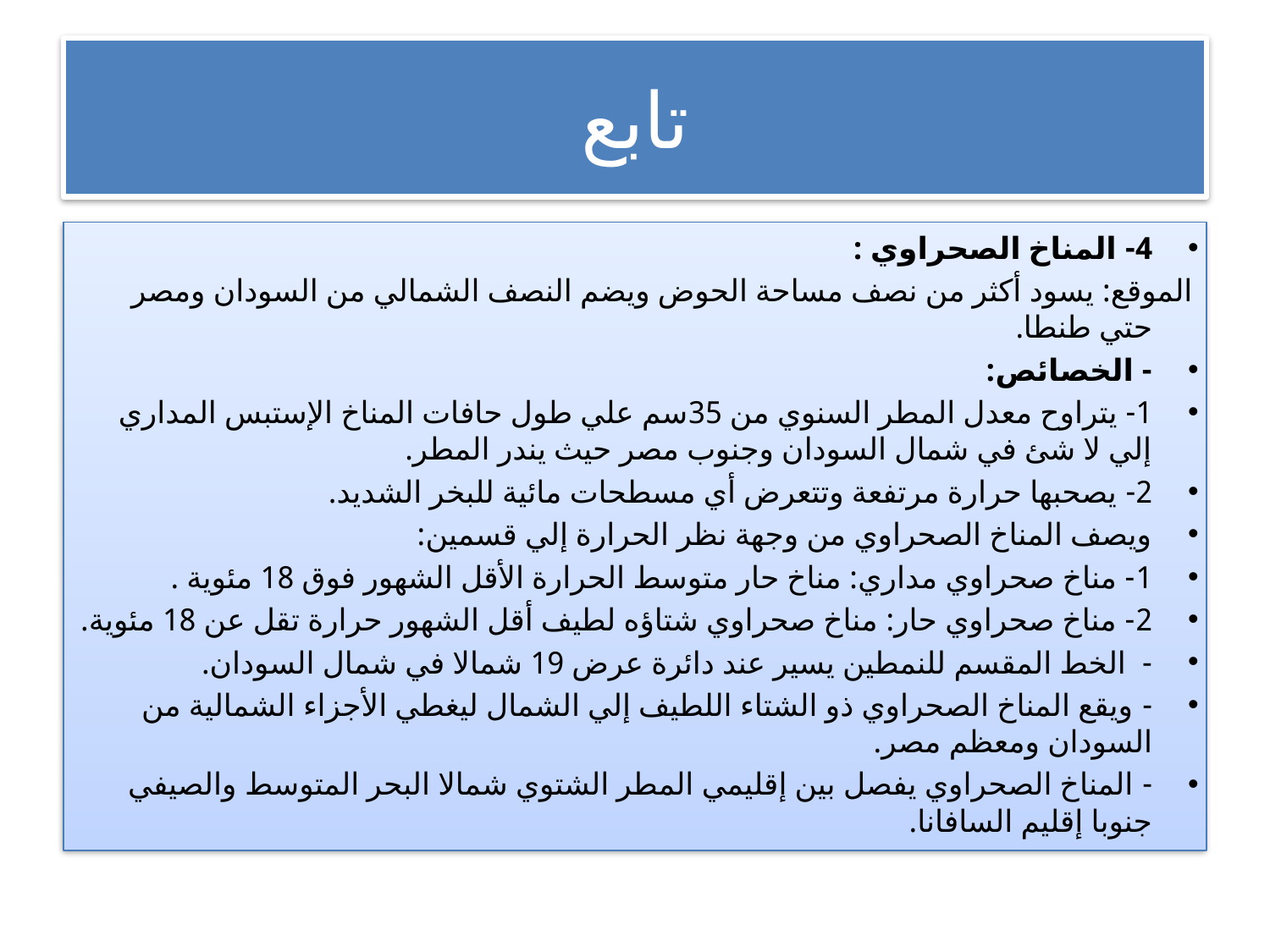

# تابع
4- المناخ الصحراوي :
الموقع: يسود أكثر من نصف مساحة الحوض ويضم النصف الشمالي من السودان ومصر حتي طنطا.
- الخصائص:
1- يتراوح معدل المطر السنوي من 35سم علي طول حافات المناخ الإستبس المداري إلي لا شئ في شمال السودان وجنوب مصر حيث يندر المطر.
2- يصحبها حرارة مرتفعة وتتعرض أي مسطحات مائية للبخر الشديد.
ويصف المناخ الصحراوي من وجهة نظر الحرارة إلي قسمين:
1- مناخ صحراوي مداري: مناخ حار متوسط الحرارة الأقل الشهور فوق 18 مئوية .
2- مناخ صحراوي حار: مناخ صحراوي شتاؤه لطيف أقل الشهور حرارة تقل عن 18 مئوية.
-  الخط المقسم للنمطين يسير عند دائرة عرض 19 شمالا في شمال السودان.
- ويقع المناخ الصحراوي ذو الشتاء اللطيف إلي الشمال ليغطي الأجزاء الشمالية من السودان ومعظم مصر.
- المناخ الصحراوي يفصل بين إقليمي المطر الشتوي شمالا البحر المتوسط والصيفي جنوبا إقليم السافانا.